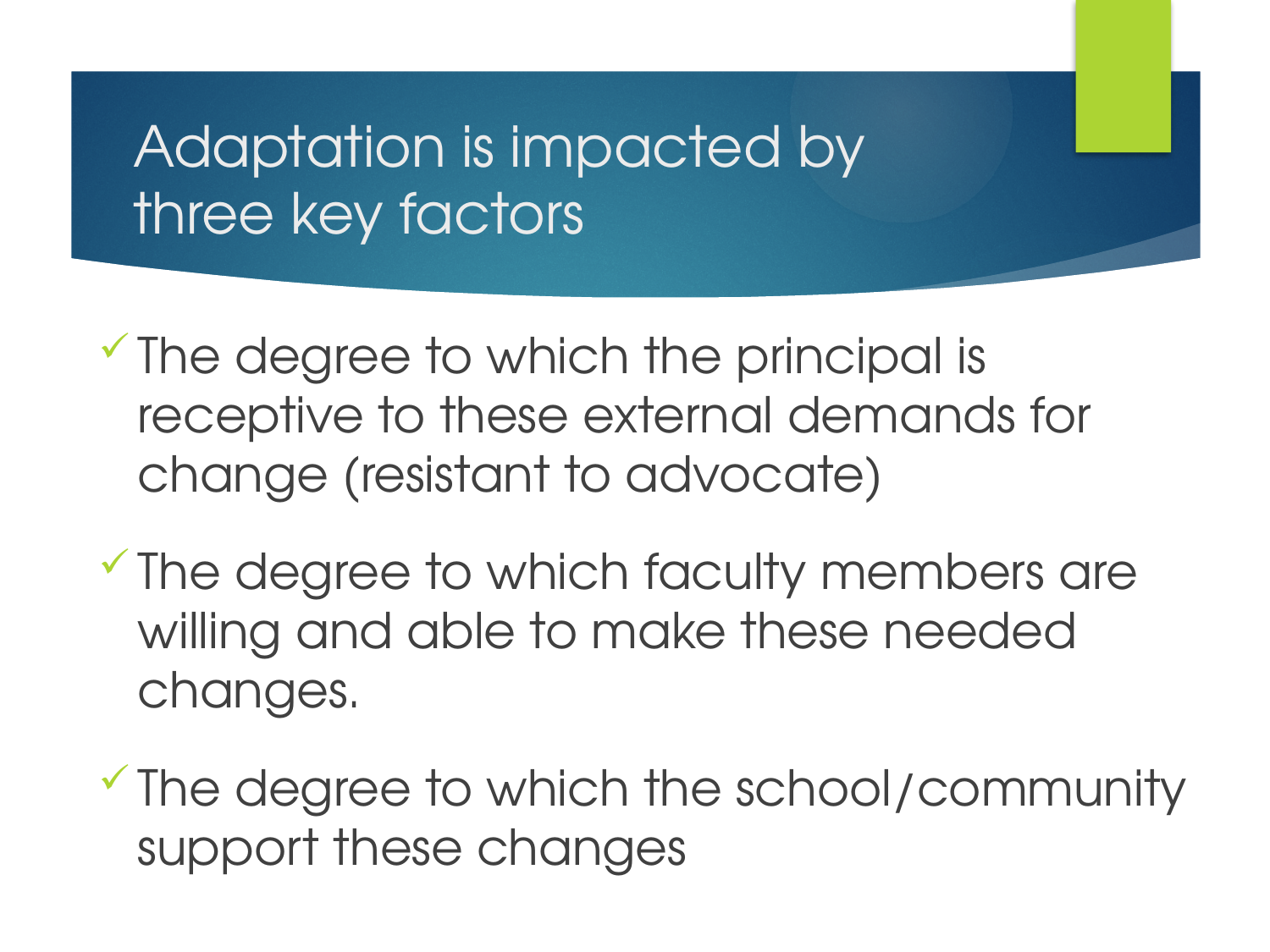

# Adaptation is impacted by three key factors
The degree to which the principal is receptive to these external demands for change (resistant to advocate)
The degree to which faculty members are willing and able to make these needed changes.
The degree to which the school/community support these changes